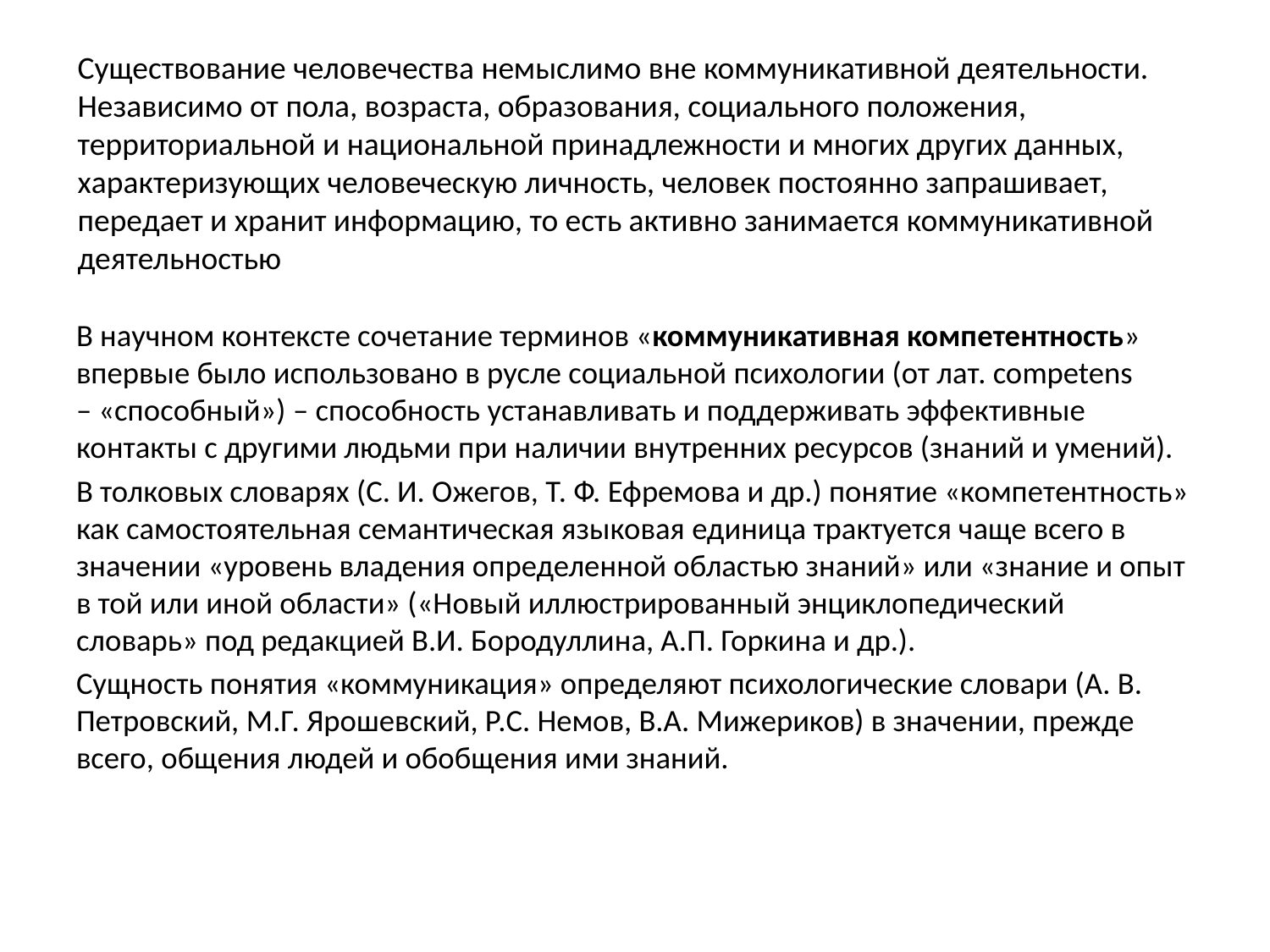

# Существование человечества немыслимо вне коммуникативной деятельности. Независимо от пола, возраста, образования, социального положения, территориальной и национальной принадлежности и многих других данных, характеризующих человеческую личность, человек постоянно запрашивает, передает и хранит информацию, то есть активно занимается коммуникативной деятельностью

В научном контексте сочетание терминов «коммуникативная компетентность» впервые было использовано в русле социальной психологии (от лат. competens – «способный») – способность устанавливать и поддерживать эффективные контакты с другими людьми при наличии внутренних ресурсов (знаний и умений).
В толковых словарях (С. И. Ожегов, Т. Ф. Ефремова и др.) понятие «компетентность» как самостоятельная семантическая языковая единица трактуется чаще всего в значении «уровень владения определенной областью знаний» или «знание и опыт в той или иной области» («Новый иллюстрированный энциклопедический словарь» под редакцией В.И. Бородуллина, А.П. Горкина и др.).
Сущность понятия «коммуникация» определяют психологические словари (А. В. Петровский, М.Г. Ярошевский, Р.С. Немов, В.А. Мижериков) в значении, прежде всего, общения людей и обобщения ими знаний.